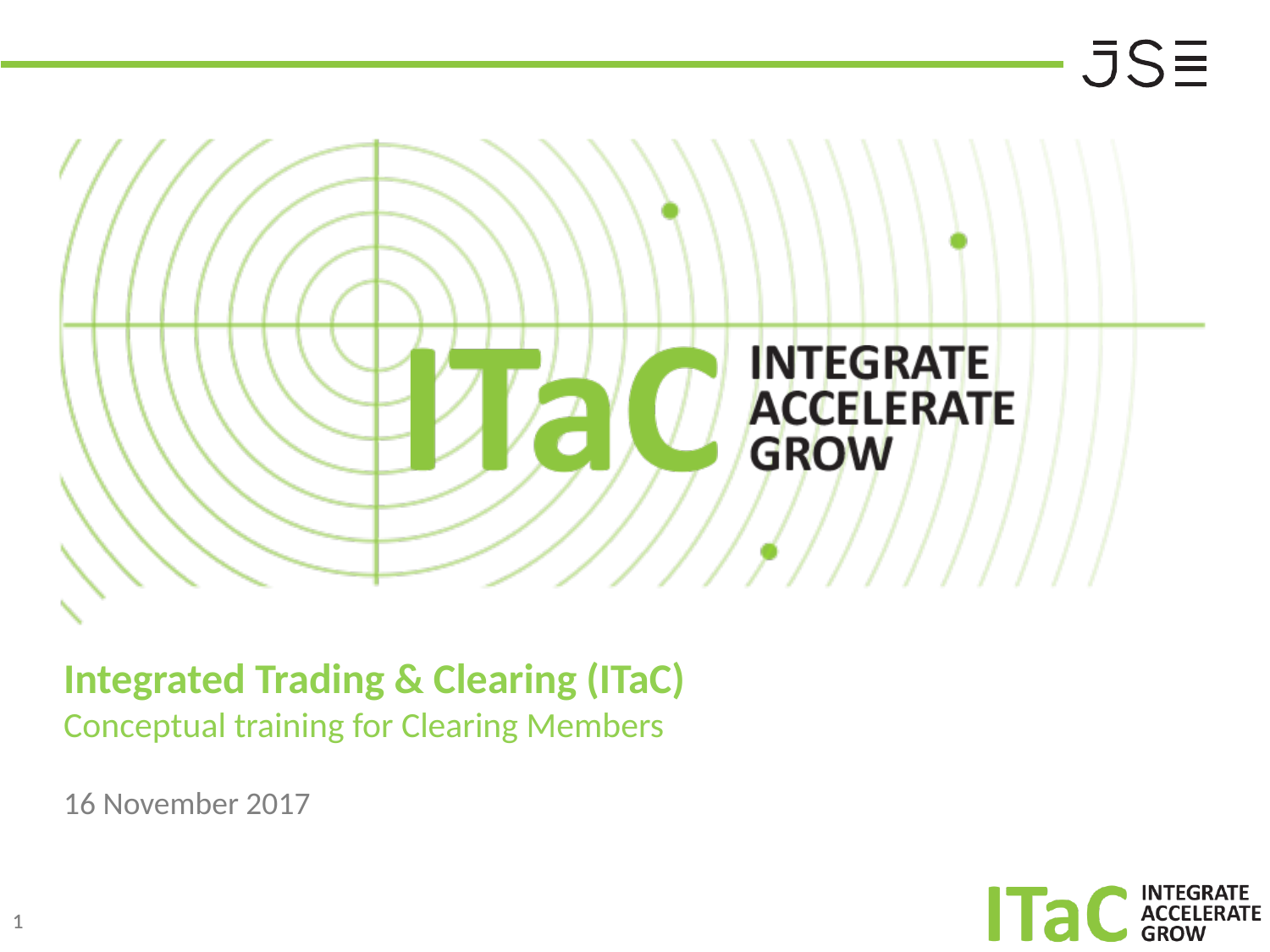

Integrated Trading & Clearing (ITaC)
Conceptual training for Clearing Members
16 November 2017